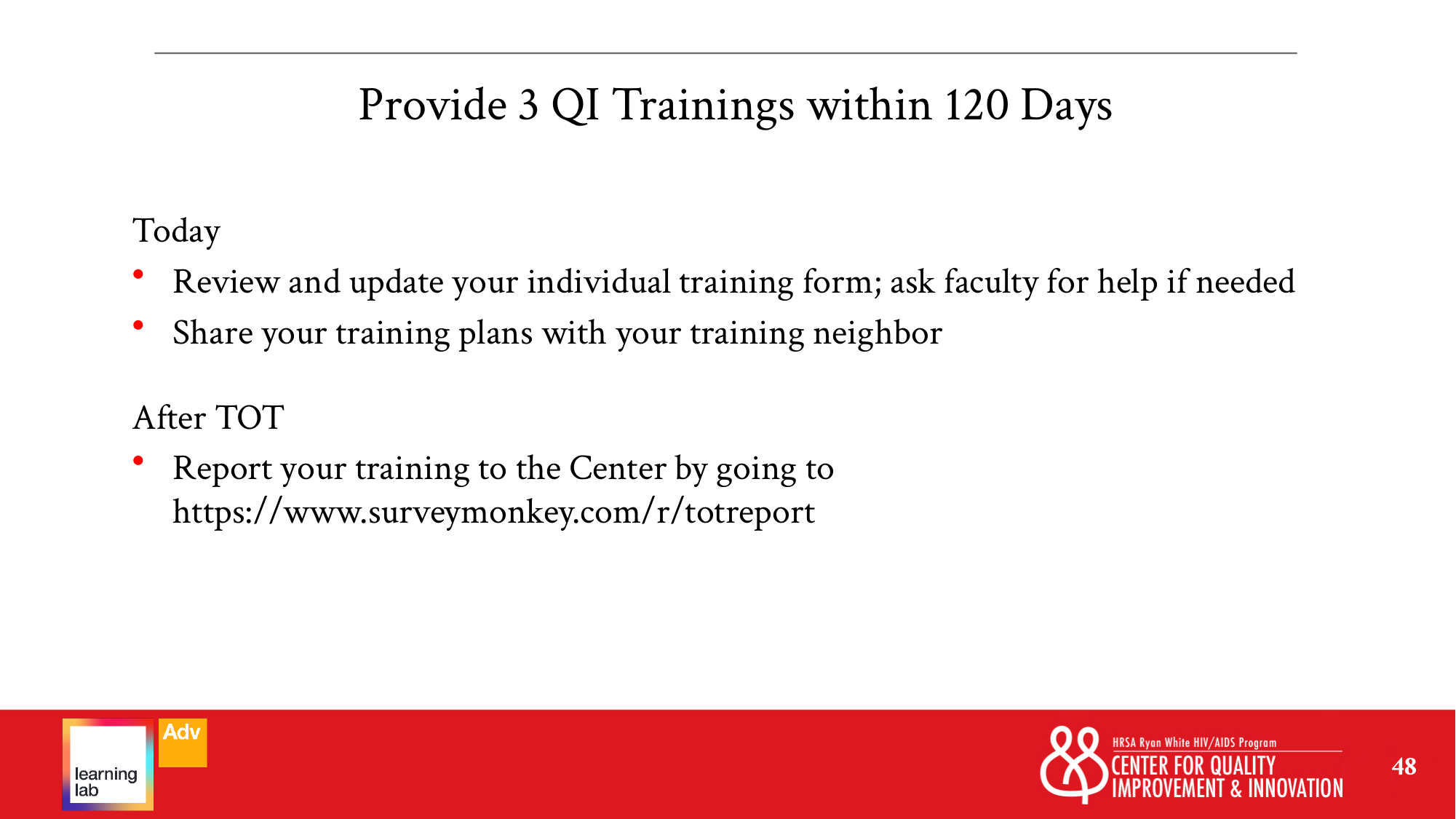

Today
Review and update your individual training form; ask faculty for help if needed
Share your training plans with your training neighbor

After TOT
Report your training to the Center by going to
https://www.surveymonkey.com/r/totreport
Provide 3 QI Trainings within 120 Days